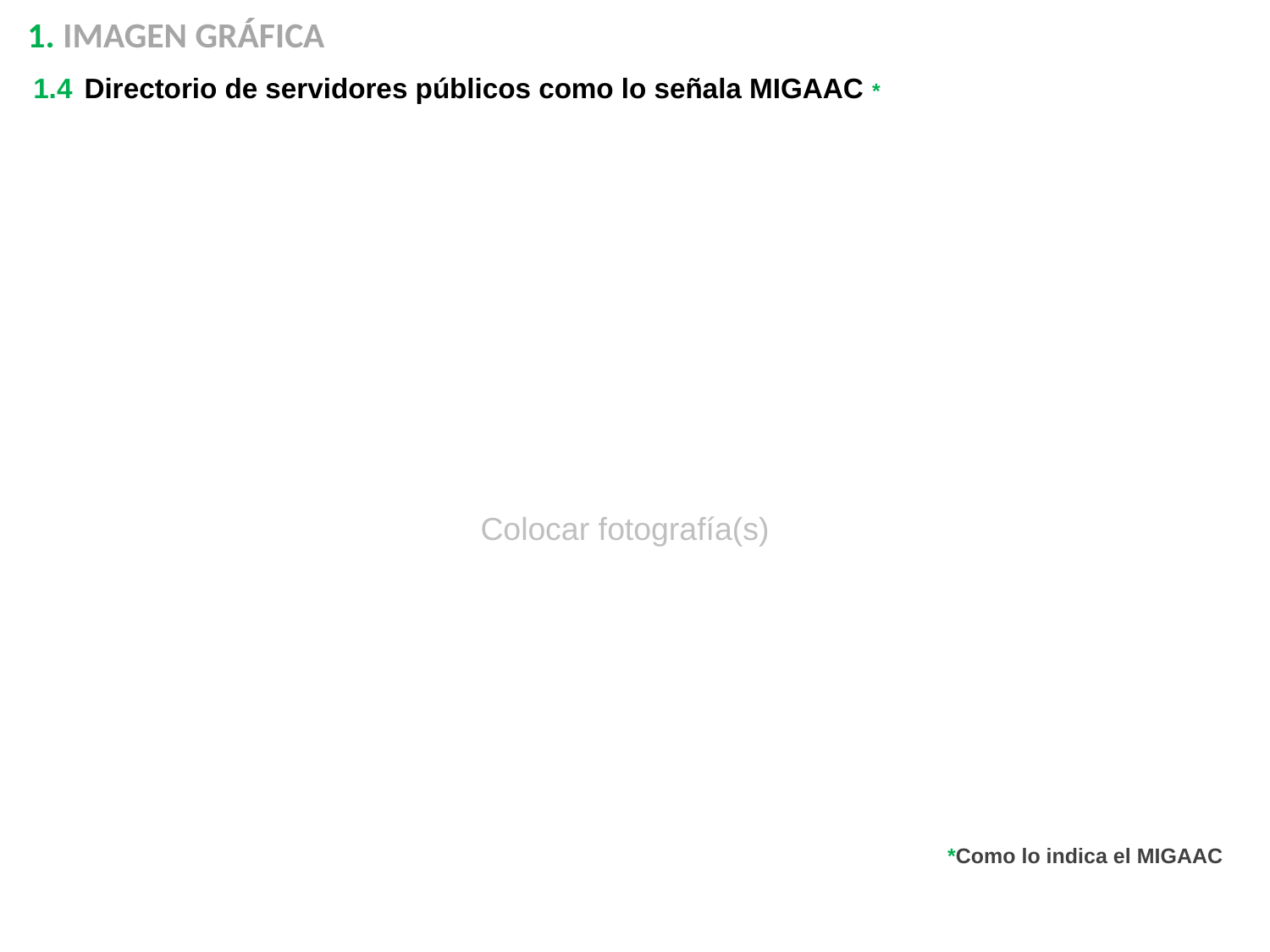

1. IMAGEN GRÁFICA
1.4  Directorio de servidores públicos como lo señala MIGAAC *

Colocar fotografía(s)

*Como lo indica el MIGAAC